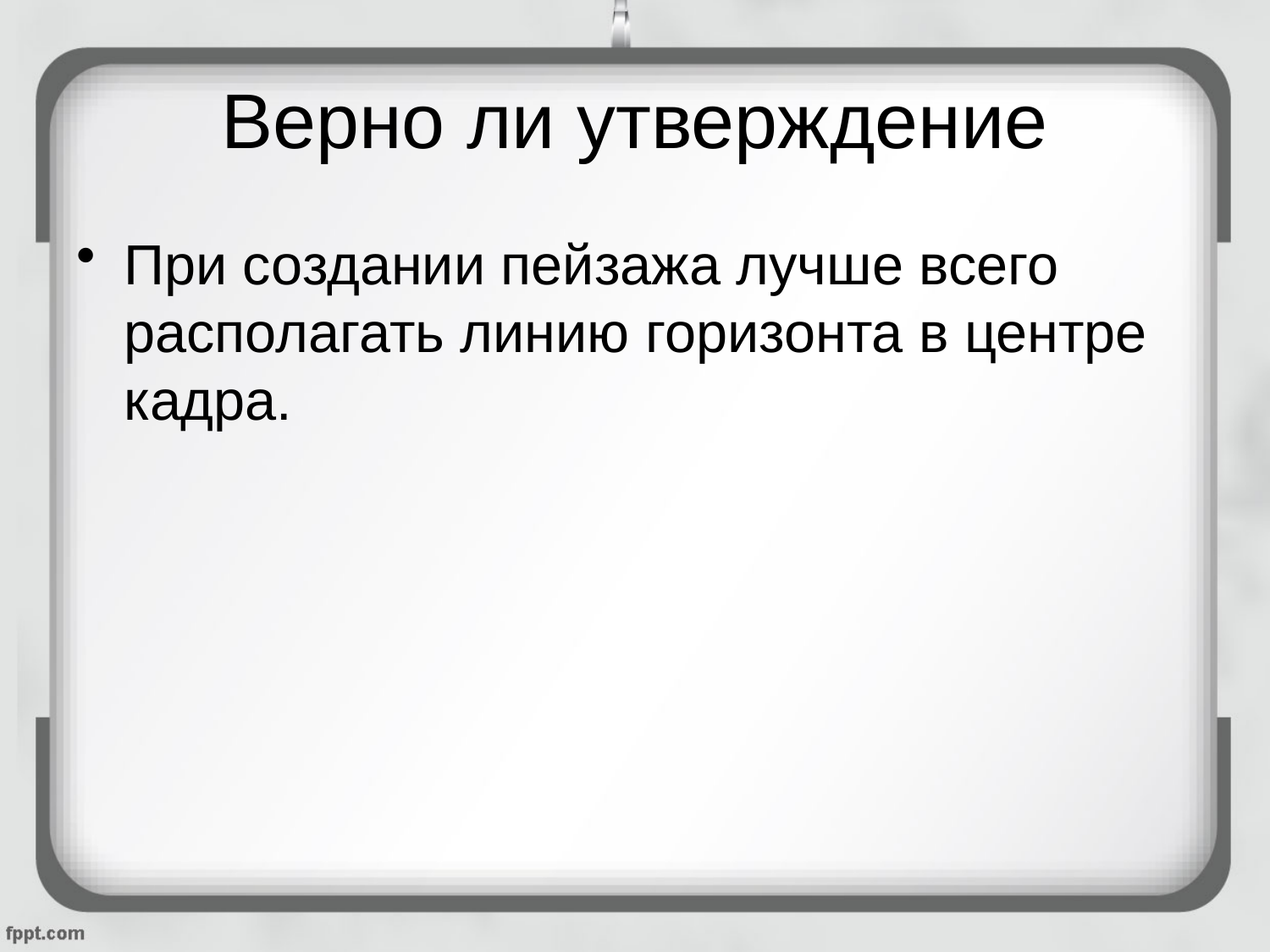

# Верно ли утверждение
При создании пейзажа лучше всего располагать линию горизонта в центре кадра.